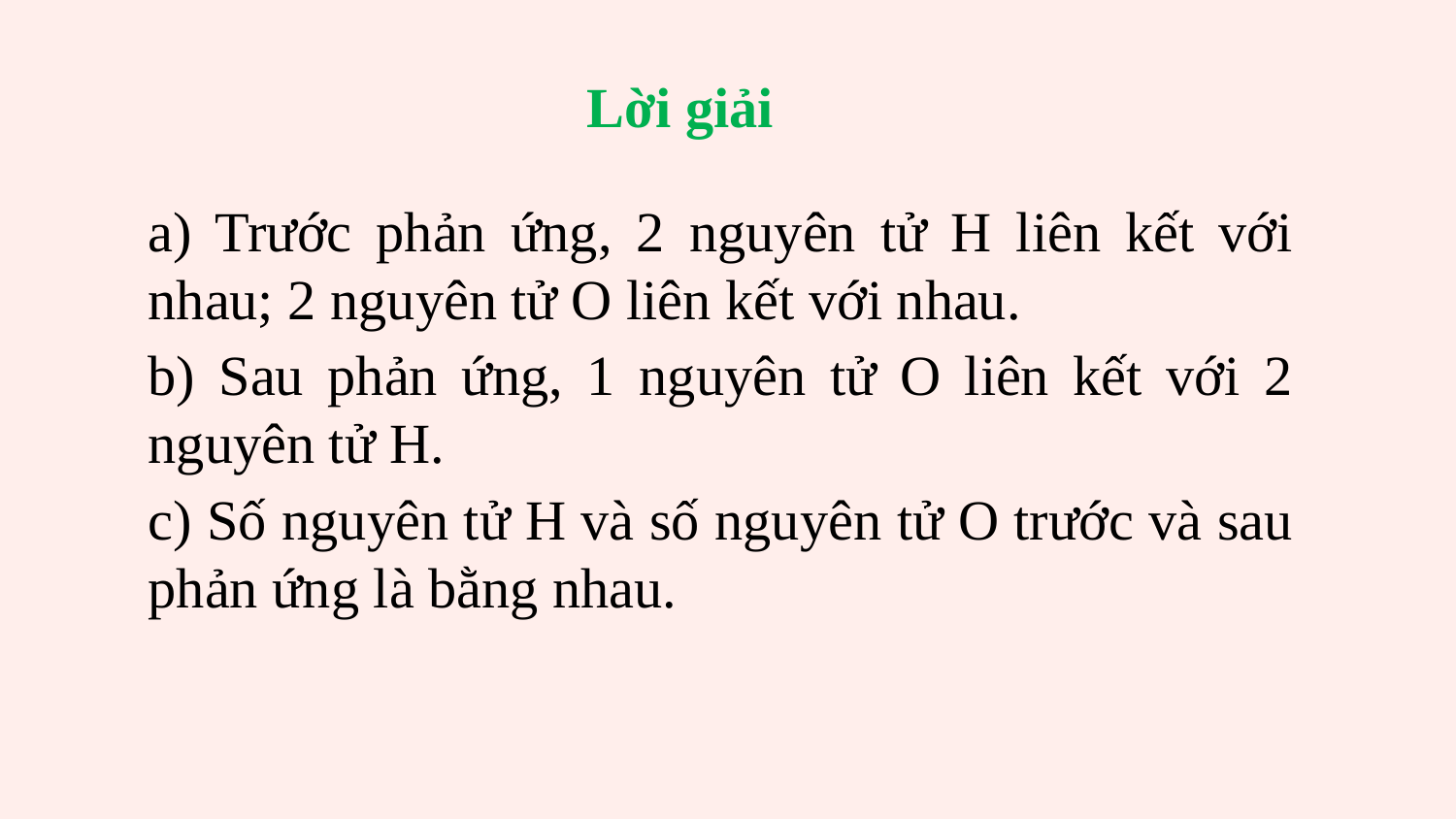

Lời giải
a) Trước phản ứng, 2 nguyên tử H liên kết với nhau; 2 nguyên tử O liên kết với nhau.
b) Sau phản ứng, 1 nguyên tử O liên kết với 2 nguyên tử H.
c) Số nguyên tử H và số nguyên tử O trước và sau phản ứng là bằng nhau.